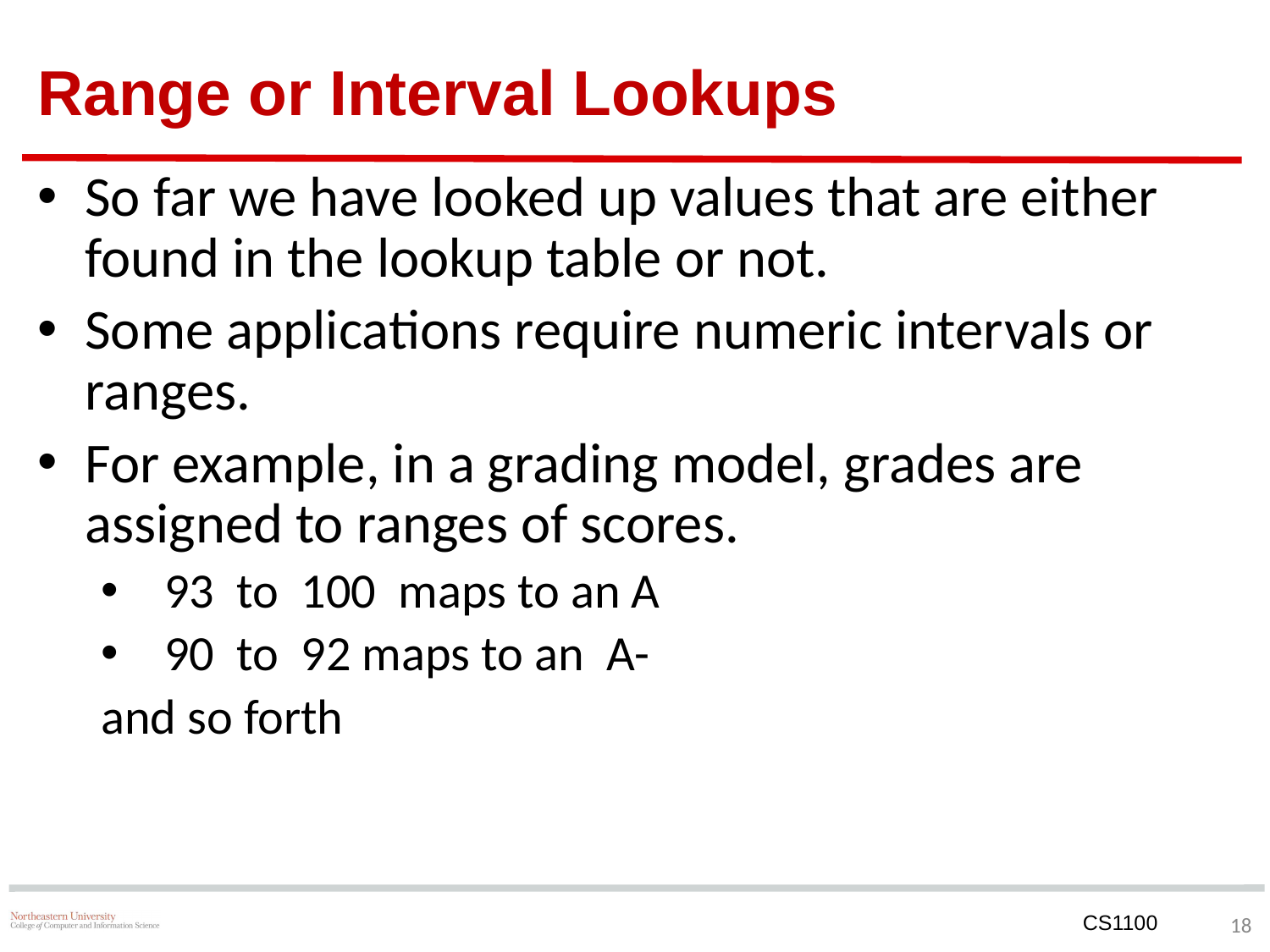

# Range or Interval Lookups
So far we have looked up values that are either found in the lookup table or not.
Some applications require numeric intervals or ranges.
For example, in a grading model, grades are assigned to ranges of scores.
93  to  100  maps to an A
90  to  92 maps to an  A-
and so forth
18